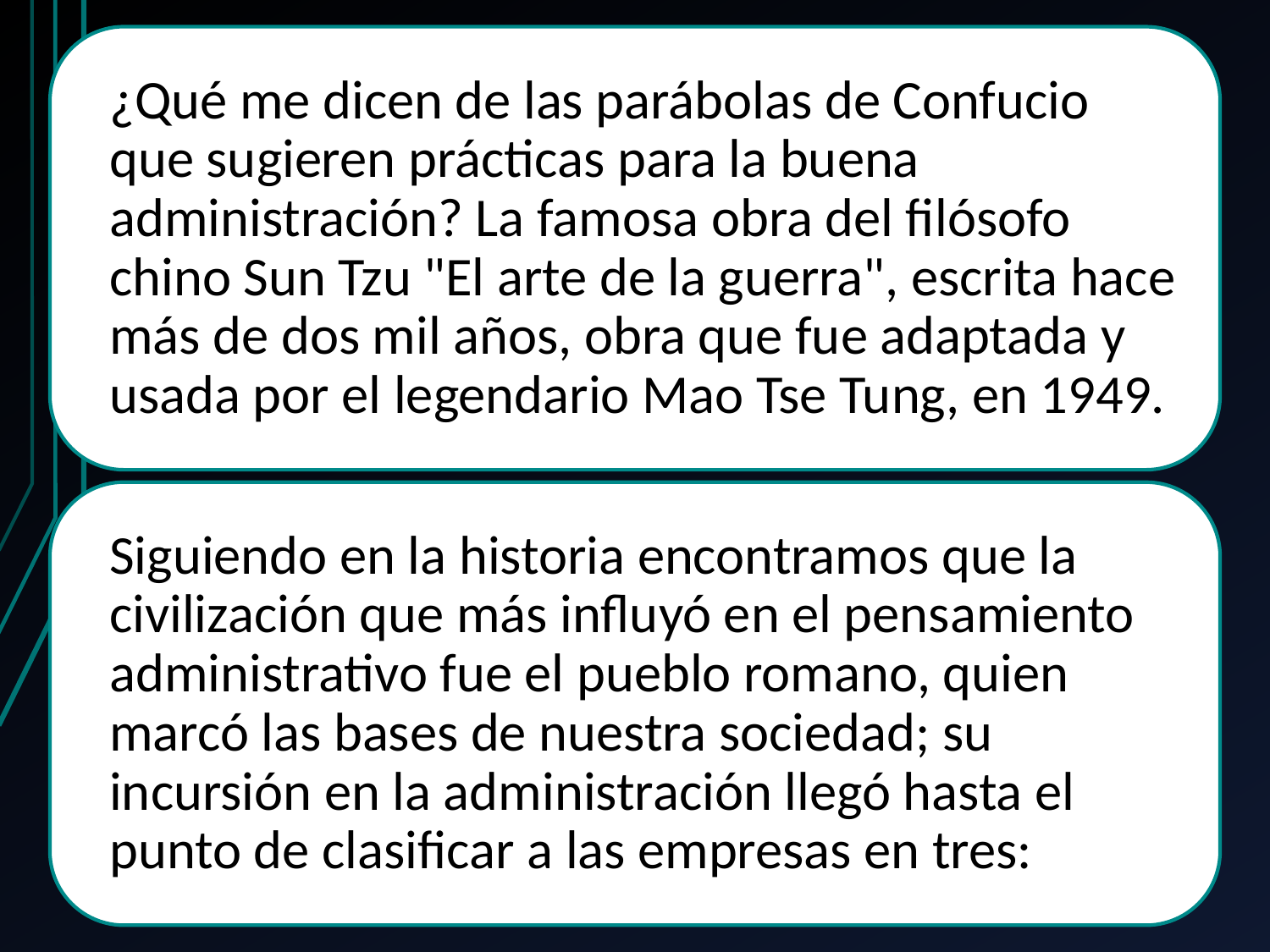

¿Qué me dicen de las parábolas de Confucio que sugieren prácticas para la buena administración? La famosa obra del filósofo chino Sun Tzu "El arte de la guerra", escrita hace más de dos mil años, obra que fue adaptada y usada por el legendario Mao Tse Tung, en 1949.
Siguiendo en la historia encontramos que la civilización que más influyó en el pensamiento administrativo fue el pueblo romano, quien marcó las bases de nuestra sociedad; su incursión en la administración llegó hasta el punto de clasificar a las empresas en tres: